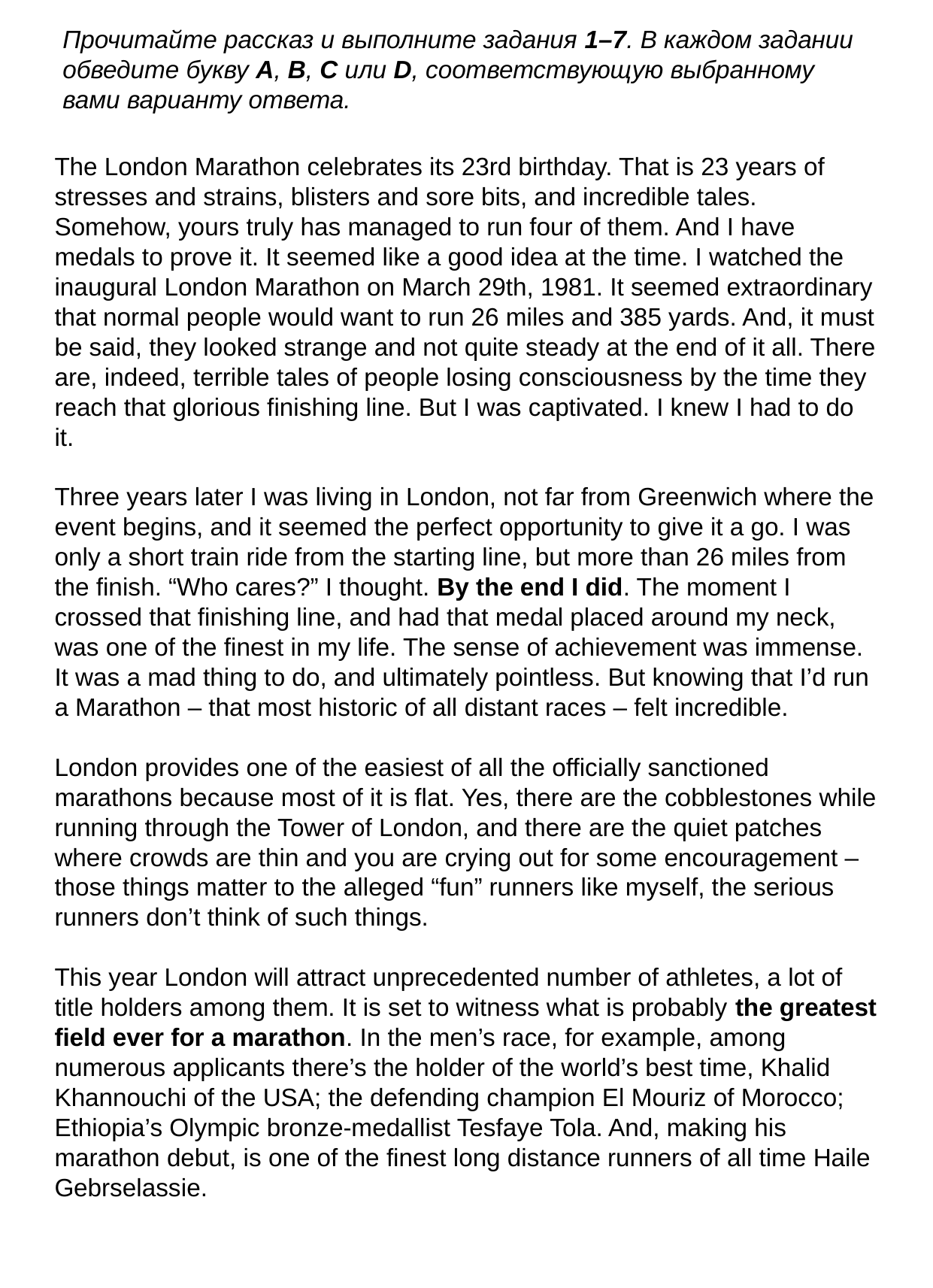

Прочитайте рассказ и выполните задания 1–7. В каждом задании обведите букву A, B, C или D, соответствующую выбранному вами варианту ответа.
The London Marathon celebrates its 23rd birthday. That is 23 years of stresses and strains, blisters and sore bits, and incredible tales. Somehow, yours truly has managed to run four of them. And I have medals to prove it. It seemed like a good idea at the time. I watched the inaugural London Marathon on March 29th, 1981. It seemed extraordinary that normal people would want to run 26 miles and 385 yards. And, it must be said, they looked strange and not quite steady at the end of it all. There are, indeed, terrible tales of people losing consciousness by the time they reach that glorious finishing line. But I was captivated. I knew I had to do it.

Three years later I was living in London, not far from Greenwich where the event begins, and it seemed the perfect opportunity to give it a go. I was only a short train ride from the starting line, but more than 26 miles from the finish. “Who cares?” I thought. By the end I did. The moment I crossed that finishing line, and had that medal placed around my neck, was one of the finest in my life. The sense of achievement was immense. It was a mad thing to do, and ultimately pointless. But knowing that I’d run a Marathon – that most historic of all distant races – felt incredible.

London provides one of the easiest of all the officially sanctioned marathons because most of it is flat. Yes, there are the cobblestones while running through the Tower of London, and there are the quiet patches where crowds are thin and you are crying out for some encouragement – those things matter to the alleged “fun” runners like myself, the serious runners don’t think of such things.

This year London will attract unprecedented number of athletes, a lot of title holders among them. It is set to witness what is probably the greatest field ever for a marathon. In the men’s race, for example, among numerous applicants there’s the holder of the world’s best time, Khalid Khannouchi of the USA; the defending champion El Mouriz of Morocco; Ethiopia’s Olympic bronze-medallist Tesfaye Tola. And, making his marathon debut, is one of the finest long distance runners of all time Haile Gebrselassie.